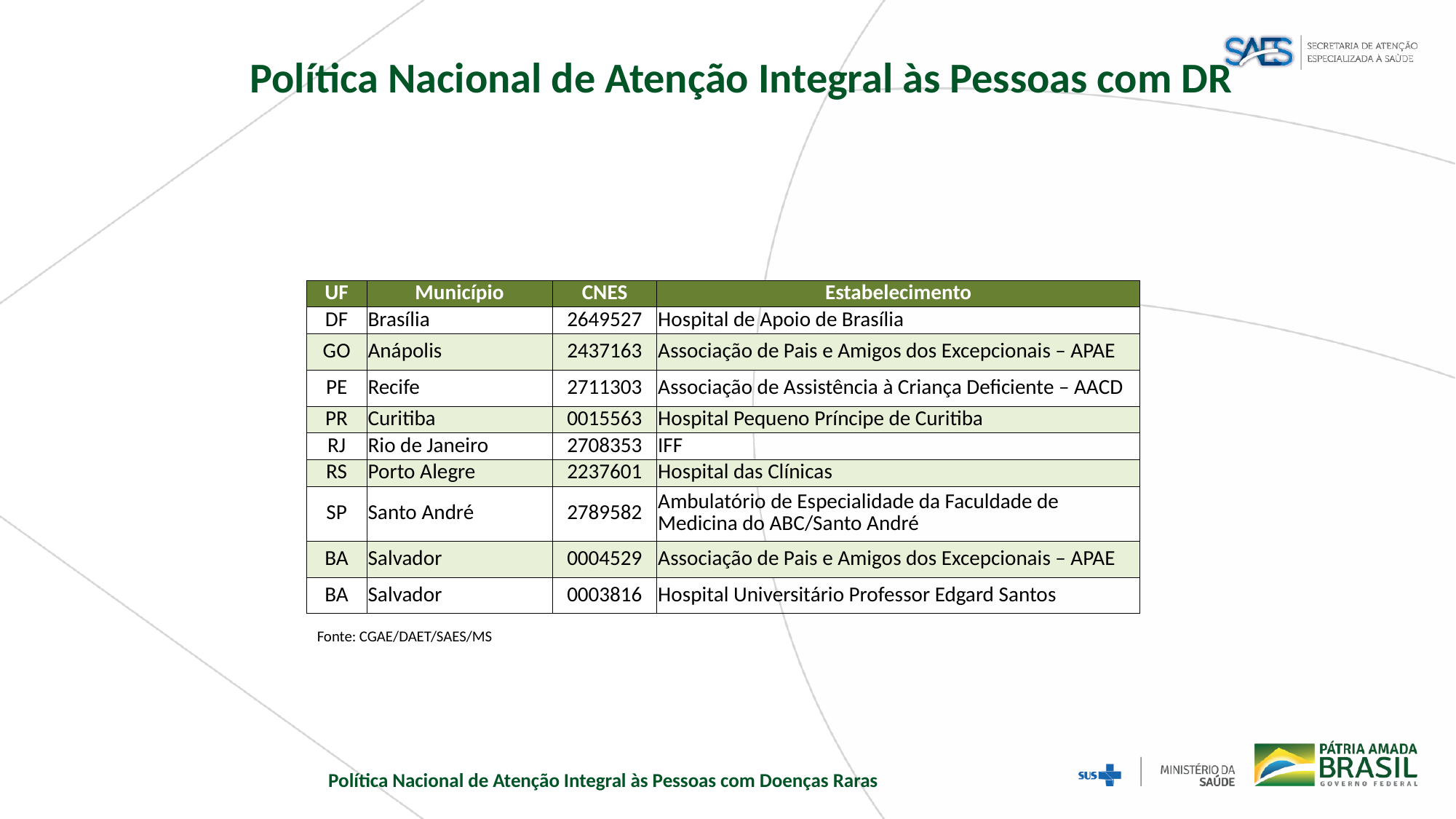

Política Nacional de Atenção Integral às Pessoas com DR
| UF | Município | CNES | Estabelecimento |
| --- | --- | --- | --- |
| DF | Brasília | 2649527 | Hospital de Apoio de Brasília |
| GO | Anápolis | 2437163 | Associação de Pais e Amigos dos Excepcionais – APAE |
| PE | Recife | 2711303 | Associação de Assistência à Criança Deficiente – AACD |
| PR | Curitiba | 0015563 | Hospital Pequeno Príncipe de Curitiba |
| RJ | Rio de Janeiro | 2708353 | IFF |
| RS | Porto Alegre | 2237601 | Hospital das Clínicas |
| SP | Santo André | 2789582 | Ambulatório de Especialidade da Faculdade de Medicina do ABC/Santo André |
| BA | Salvador | 0004529 | Associação de Pais e Amigos dos Excepcionais – APAE |
| BA | Salvador | 0003816 | Hospital Universitário Professor Edgard Santos |
Fonte: CGAE/DAET/SAES/MS
Política Nacional de Atenção Integral às Pessoas com Doenças Raras